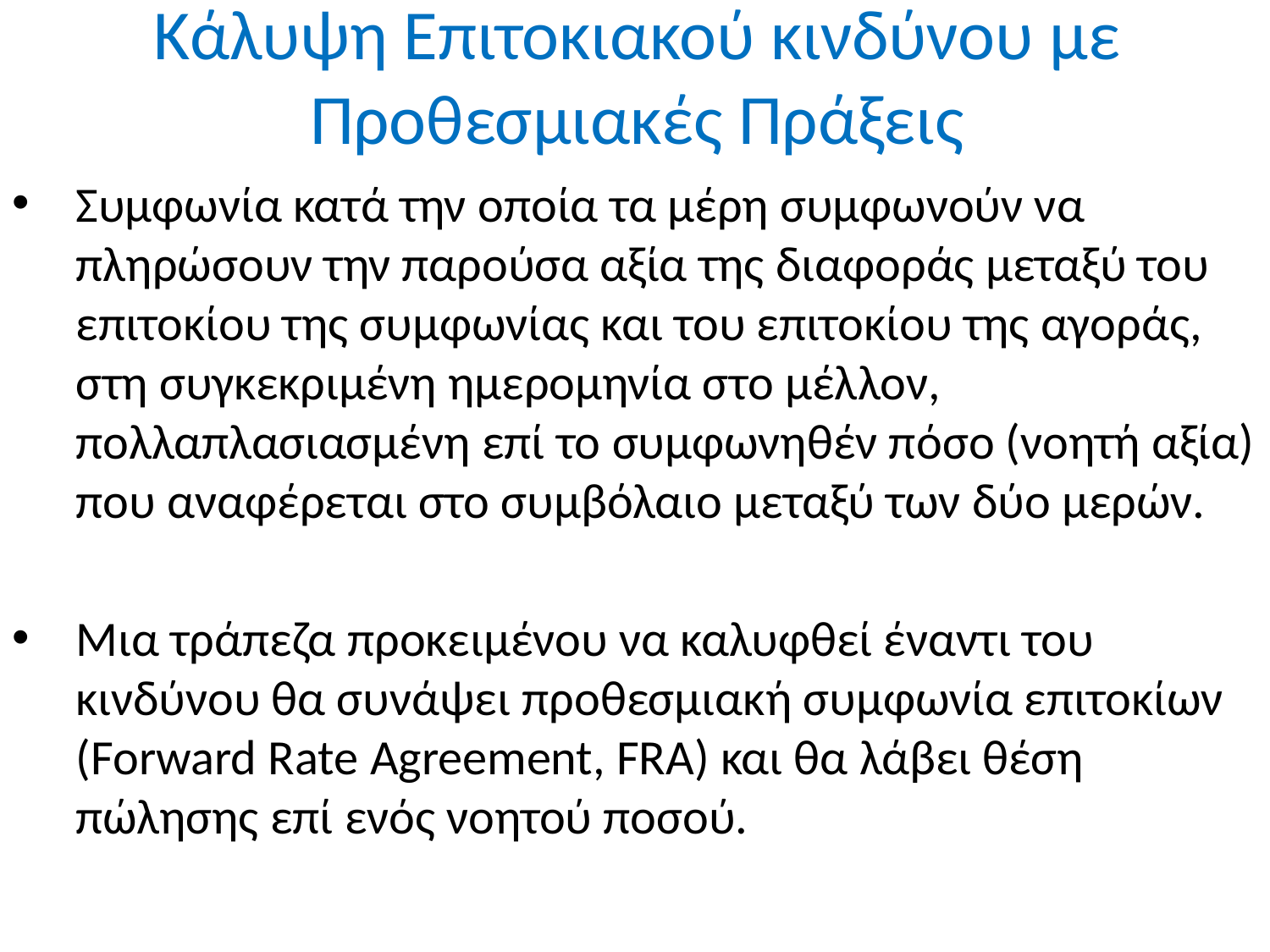

# Κάλυψη Επιτοκιακού κινδύνου με Προθεσμιακές Πράξεις
Συμφωνία κατά την οποία τα μέρη συμφωνούν να πληρώσουν την παρούσα αξία της διαφοράς μεταξύ του επιτοκίου της συμφωνίας και του επιτοκίου της αγοράς, στη συγκεκριμένη ημερομηνία στο μέλλον, πολλαπλασιασμένη επί το συμφωνηθέν πόσο (νοητή αξία) που αναφέρεται στο συμβόλαιο μεταξύ των δύο μερών.

Μια τράπεζα προκειμένου να καλυφθεί έναντι του κινδύνου θα συνάψει προθεσμιακή συμφωνία επιτοκίων (Forward Rate Agreement, FRA) και θα λάβει θέση πώλησης επί ενός νοητού ποσού.